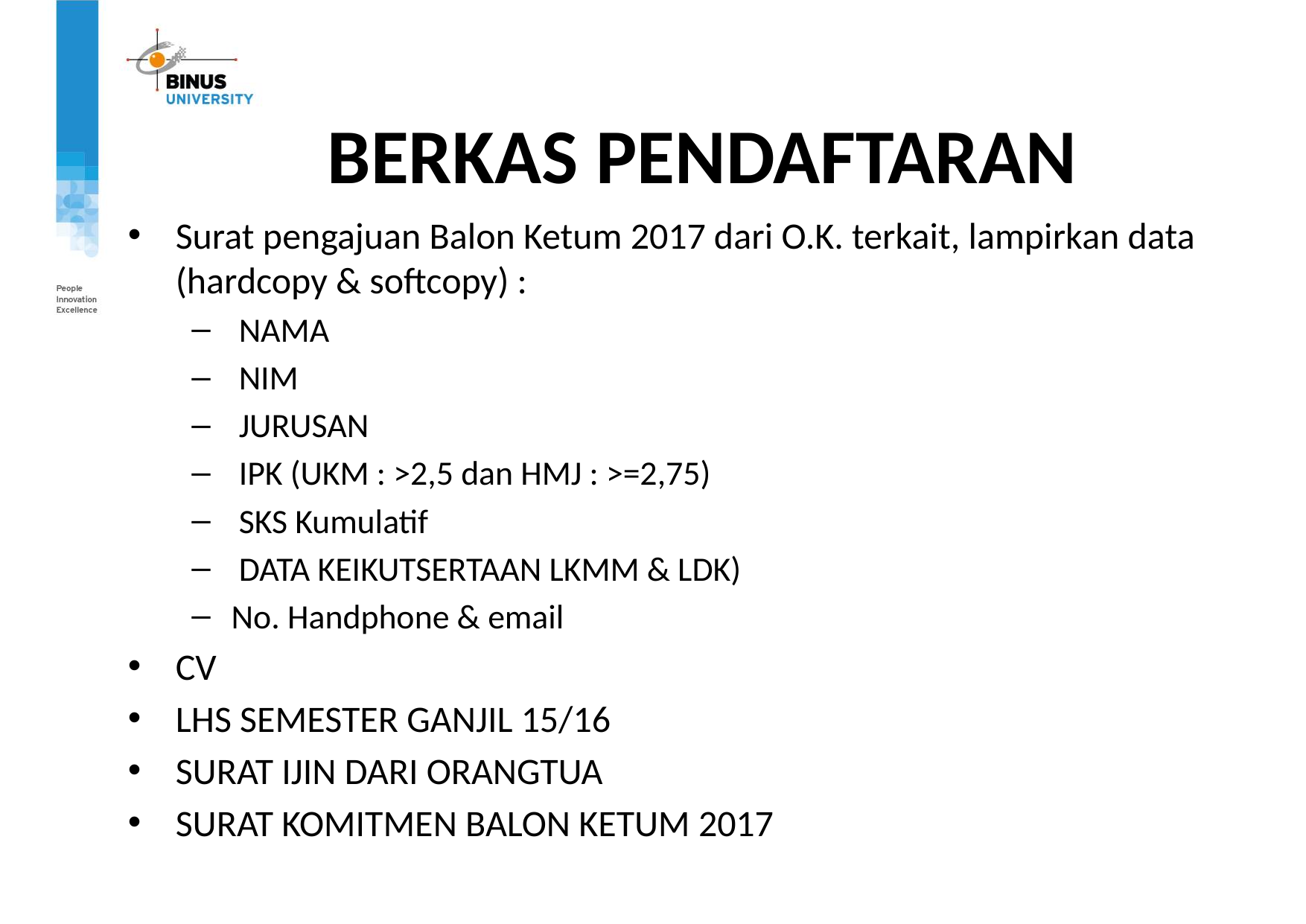

# BERKAS PENDAFTARAN
Surat pengajuan Balon Ketum 2017 dari O.K. terkait, lampirkan data (hardcopy & softcopy) :
 NAMA
 NIM
 JURUSAN
 IPK (UKM : >2,5 dan HMJ : >=2,75)
 SKS Kumulatif
 DATA KEIKUTSERTAAN LKMM & LDK)
No. Handphone & email
CV
LHS SEMESTER GANJIL 15/16
SURAT IJIN DARI ORANGTUA
SURAT KOMITMEN BALON KETUM 2017